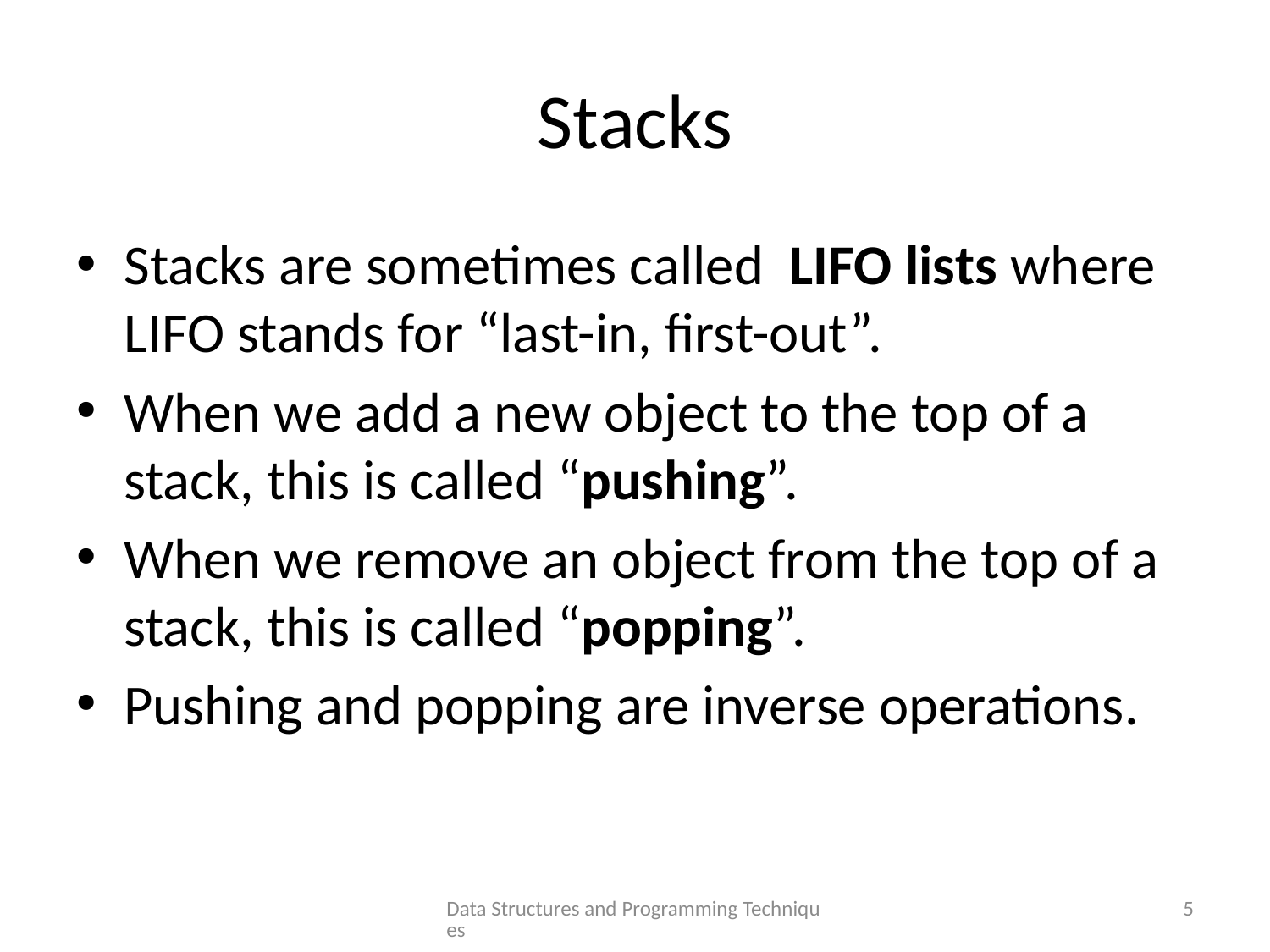

# Stacks
Stacks are sometimes called  LIFO lists where LIFO stands for “last-in, first-out”.
When we add a new object to the top of a stack, this is called “pushing”.
When we remove an object from the top of a stack, this is called “popping”.
Pushing and popping are inverse operations.
Data Structures and Programming Techniques
5